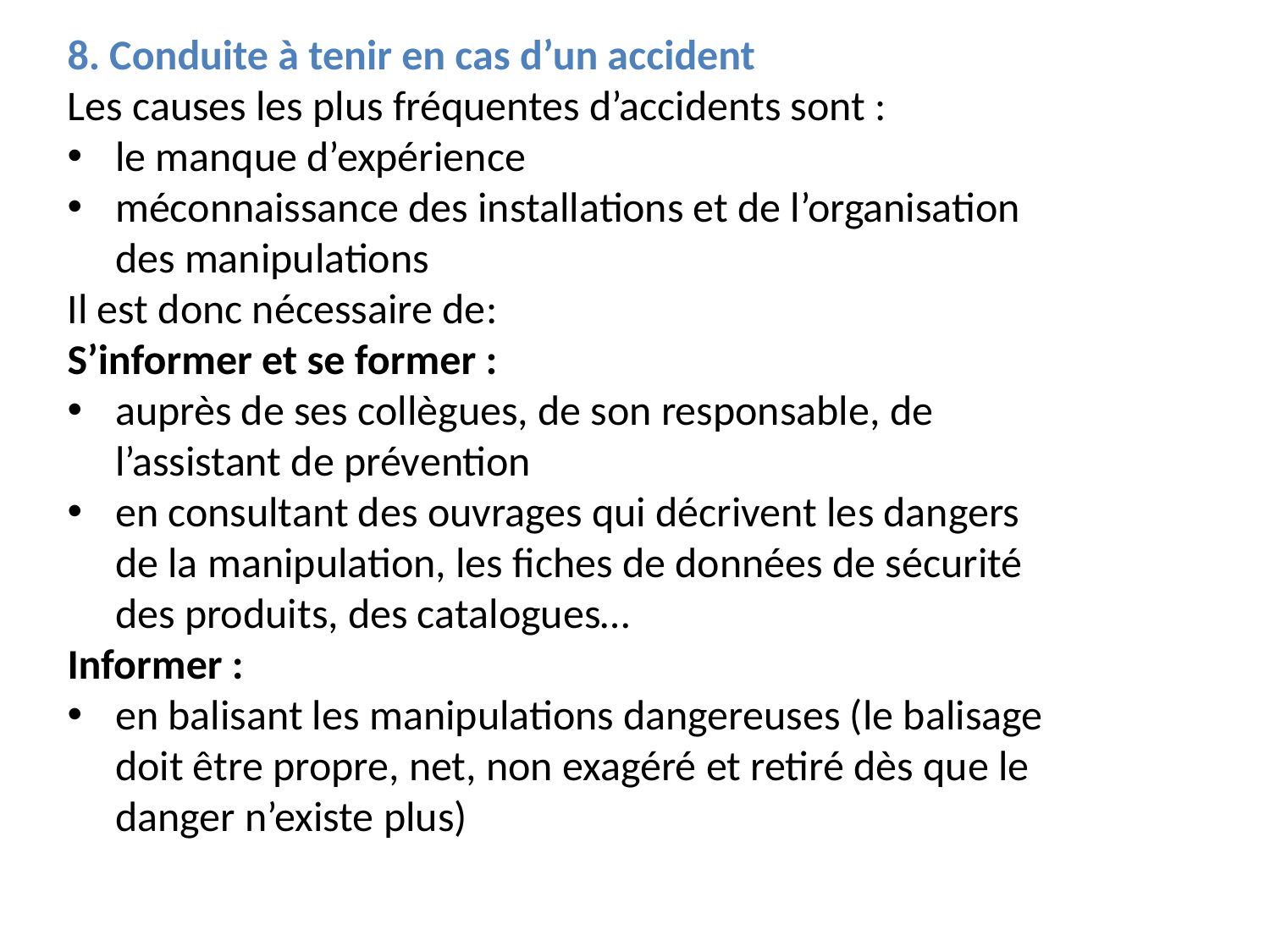

8. Conduite à tenir en cas d’un accident
Les causes les plus fréquentes d’accidents sont :
le manque d’expérience
méconnaissance des installations et de l’organisation des manipulations
Il est donc nécessaire de:
S’informer et se former :
auprès de ses collègues, de son responsable, de l’assistant de prévention
en consultant des ouvrages qui décrivent les dangers de la manipulation, les fiches de données de sécurité des produits, des catalogues…
Informer :
en balisant les manipulations dangereuses (le balisage doit être propre, net, non exagéré et retiré dès que le danger n’existe plus)